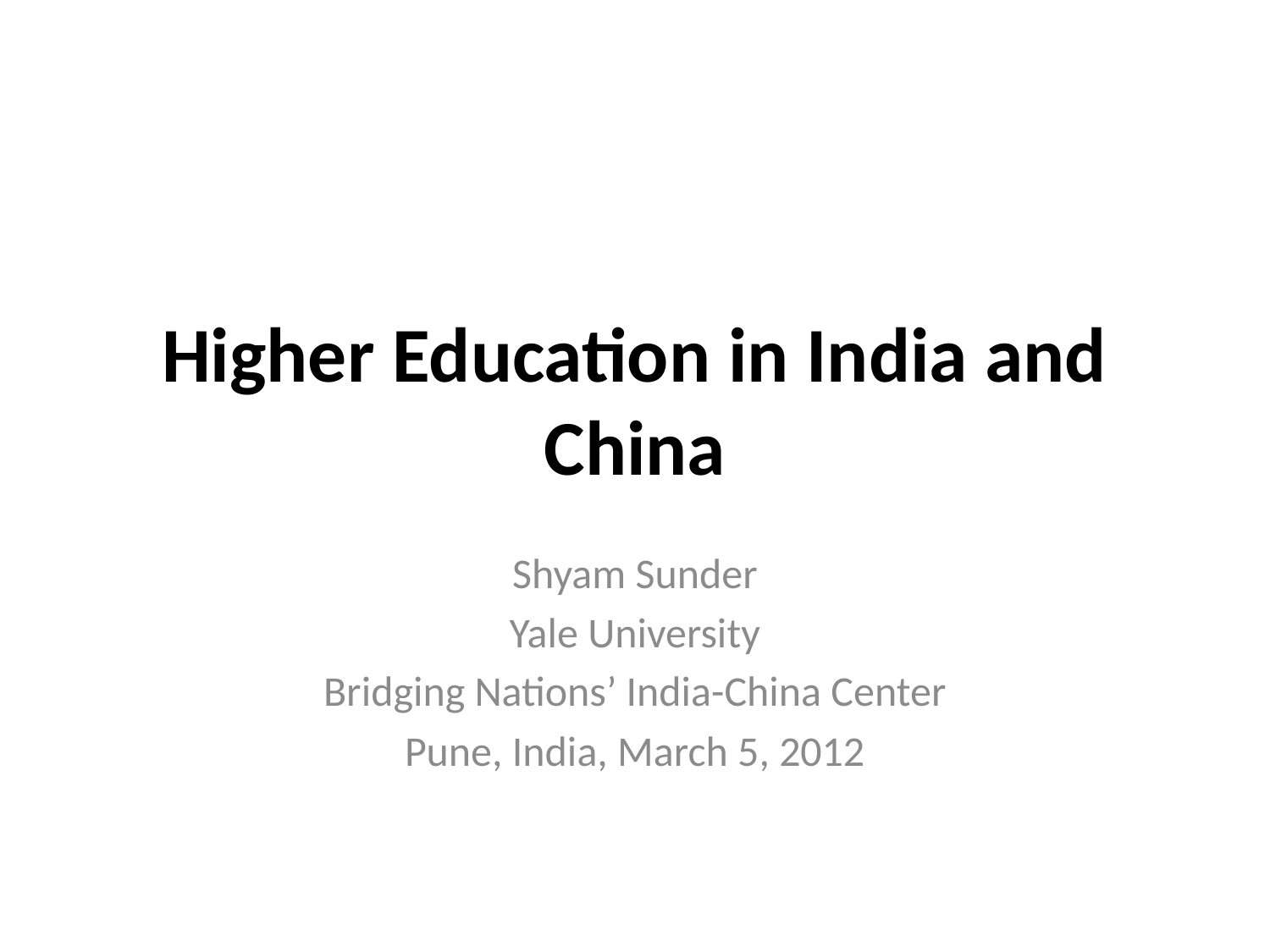

# Higher Education in India and China
Shyam Sunder
Yale University
Bridging Nations’ India-China Center
Pune, India, March 5, 2012